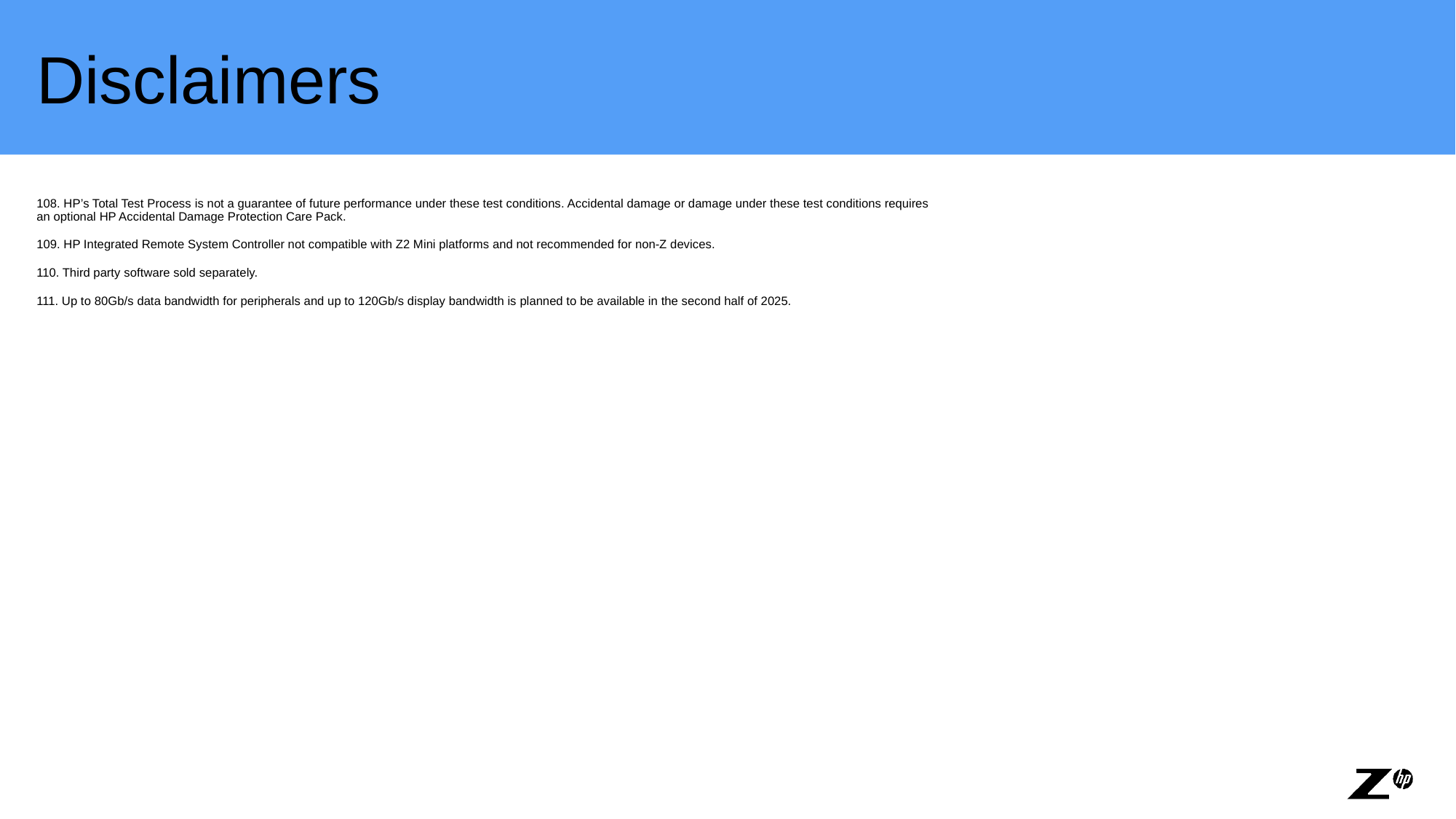

# Disclaimers
108. HP’s Total Test Process is not a guarantee of future performance under these test conditions. Accidental damage or damage under these test conditions requires an optional HP Accidental Damage Protection Care Pack.
109. HP Integrated Remote System Controller not compatible with Z2 Mini platforms and not recommended for non-Z devices.
110. Third party software sold separately.
111. Up to 80Gb/s data bandwidth for peripherals and up to 120Gb/s display bandwidth is planned to be available in the second half of 2025.